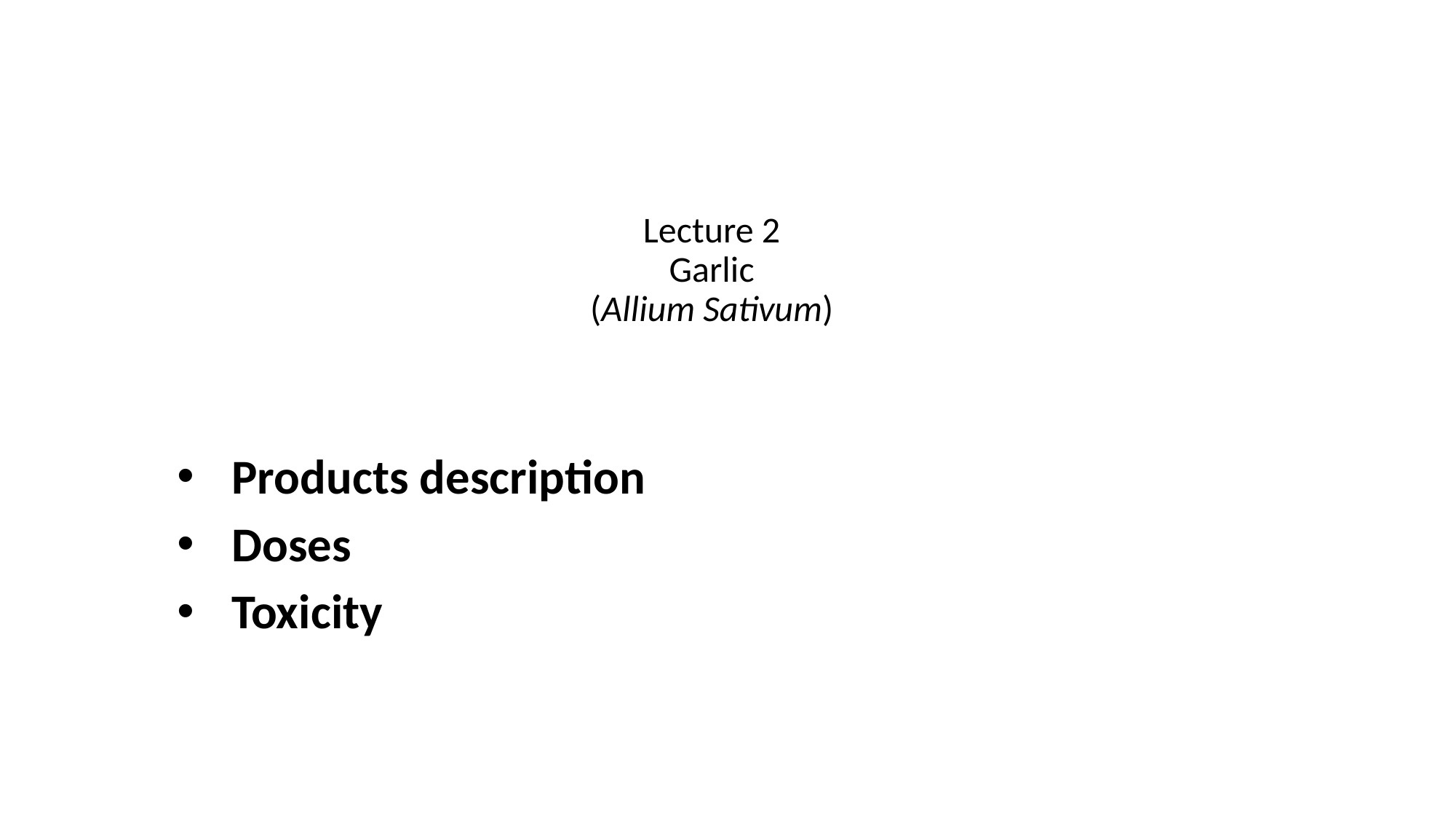

# Lecture 2 Garlic (Allium Sativum)
Products description
Doses
Toxicity